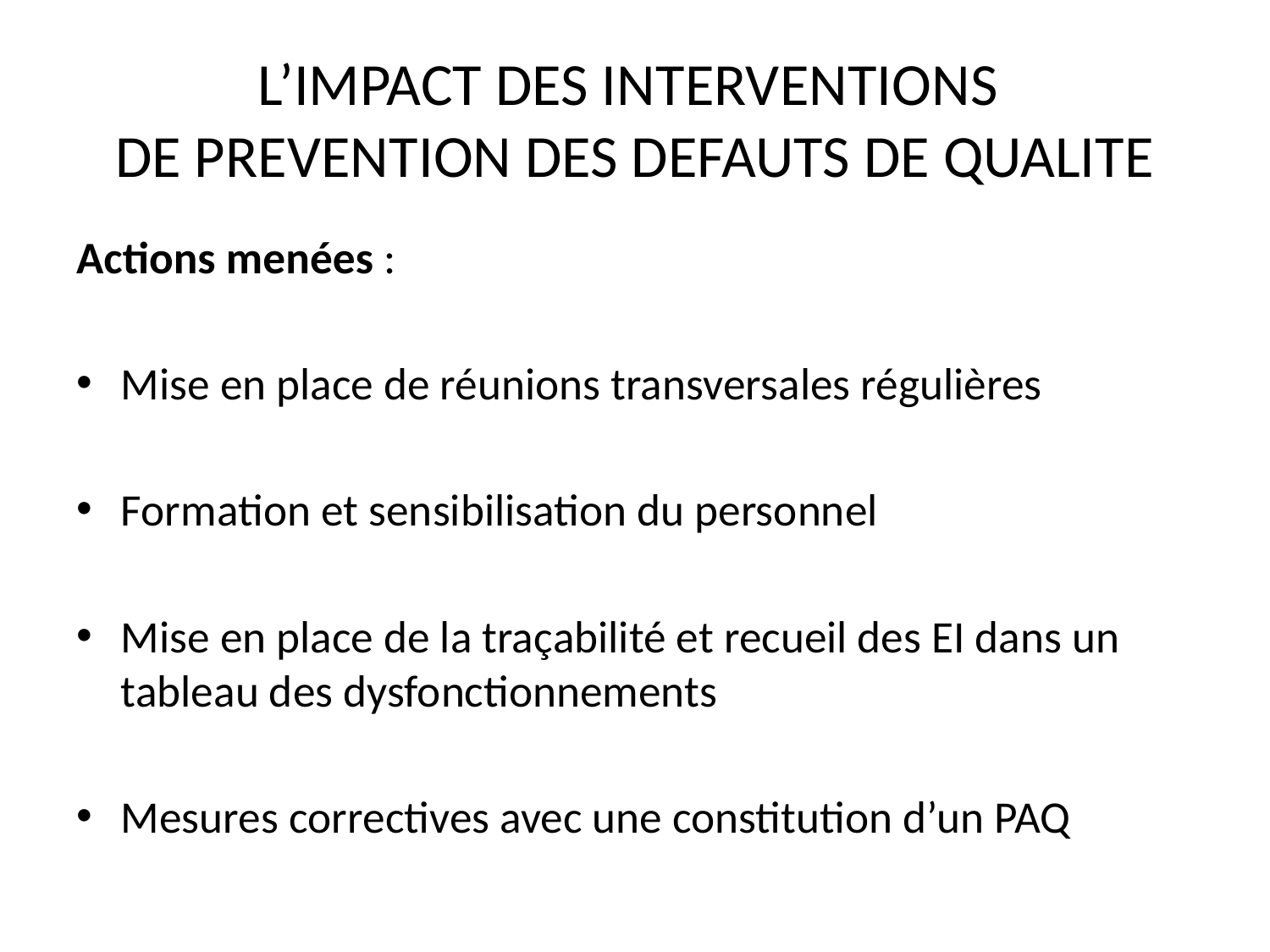

# L’IMPACT DES INTERVENTIONS DE PREVENTION DES DEFAUTS DE QUALITE
Actions menées :

Mise en place de réunions transversales régulières

Formation et sensibilisation du personnel

Mise en place de la traçabilité et recueil des EI dans un tableau des dysfonctionnements

Mesures correctives avec une constitution d’un PAQ